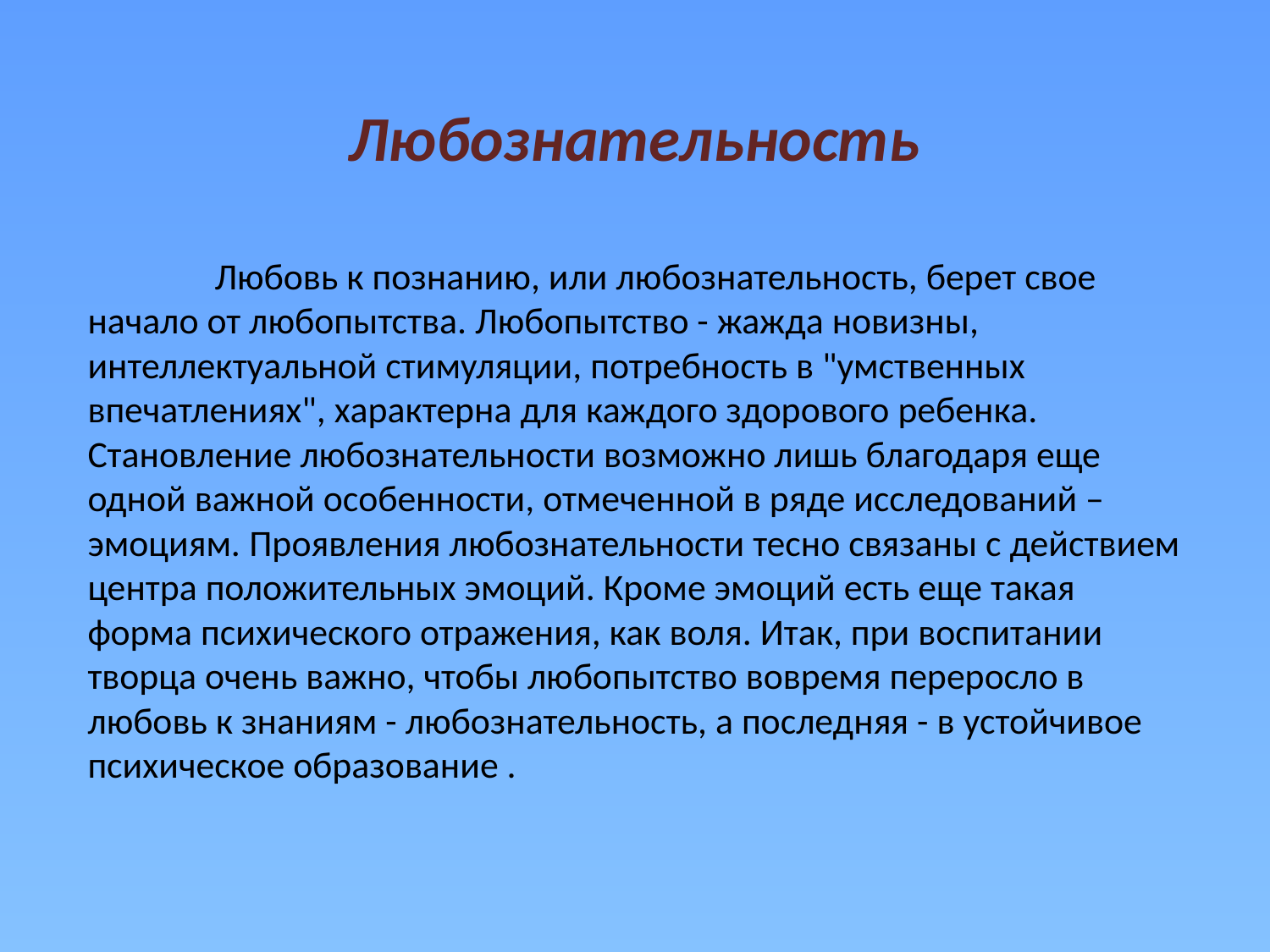

# Любознательность
	Любовь к познанию, или любознательность, берет свое начало от любопытства. Любопытство - жажда новизны, интеллектуальной стимуляции, потребность в "умственных впечатлениях", характерна для каждого здорового ребенка. Становление любознательности возможно лишь благодаря еще одной важной особенности, отмеченной в ряде исследований – эмоциям. Проявления любознательности тесно связаны с действием центра положительных эмоций. Кроме эмоций есть еще такая форма психического отражения, как воля. Итак, при воспитании творца очень важно, чтобы любопытство вовремя переросло в любовь к знаниям - любознательность, а последняя - в устойчивое психическое образование .